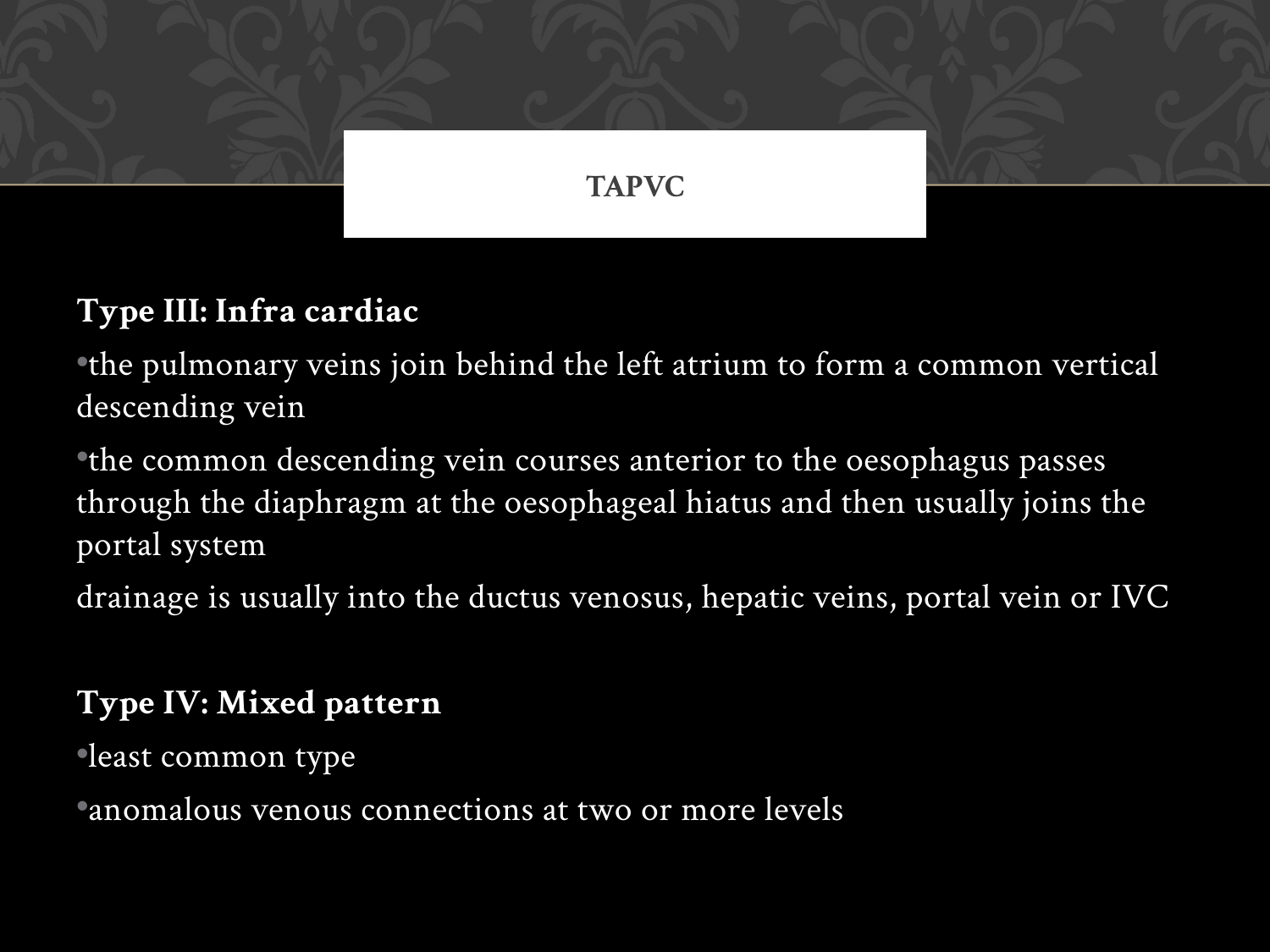

# tAPVC
Type III: Infra cardiac
the pulmonary veins join behind the left atrium to form a common vertical descending vein
the common descending vein courses anterior to the oesophagus passes through the diaphragm at the oesophageal hiatus and then usually joins the portal system
drainage is usually into the ductus venosus, hepatic veins, portal vein or IVC

Type IV: Mixed pattern
least common type
anomalous venous connections at two or more levels